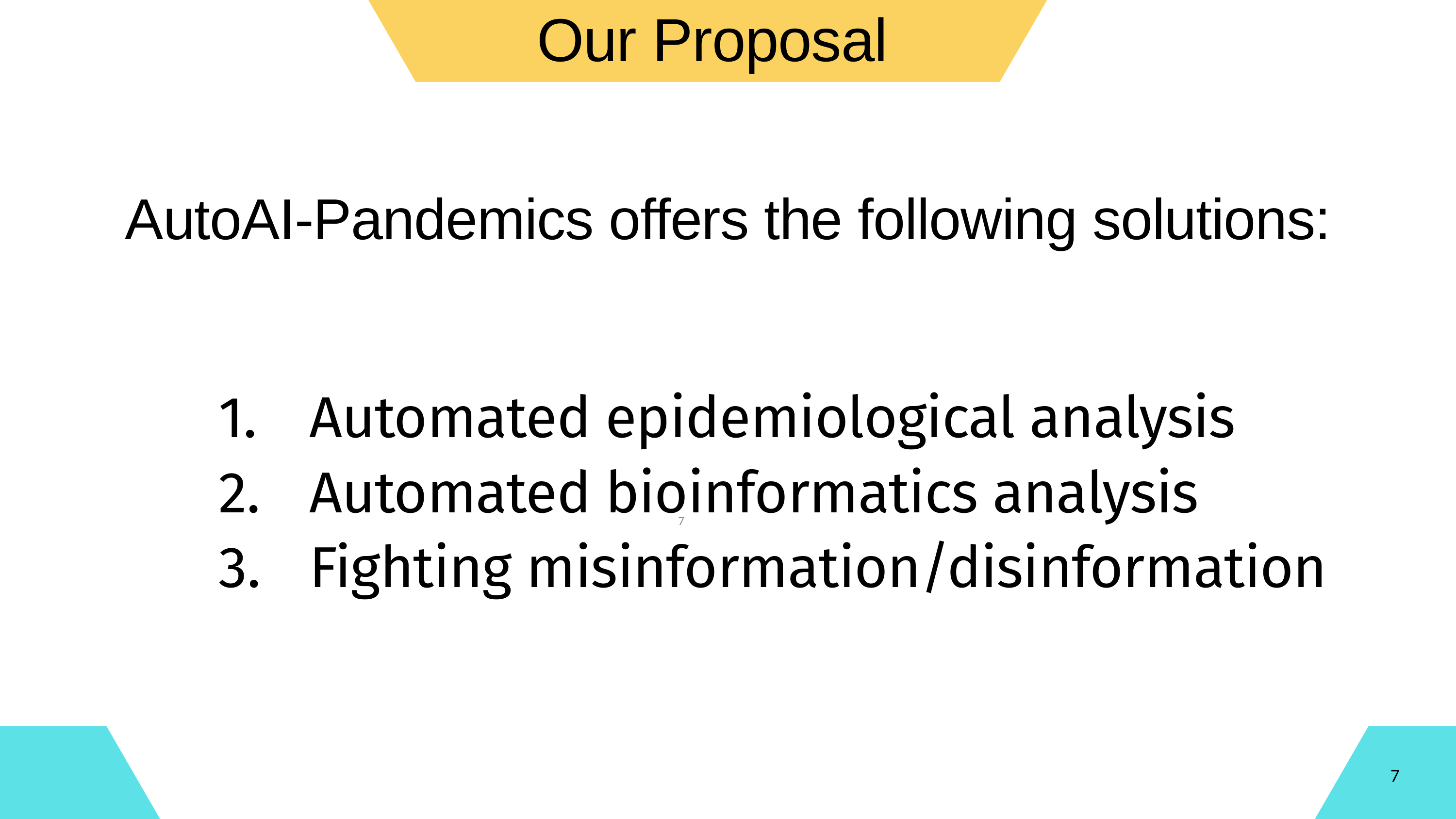

Our Proposal

AutoAI-Pandemics offers the following solutions:
Automated epidemiological analysis
Automated bioinformatics analysis
Fighting misinformation/disinformation

7

7